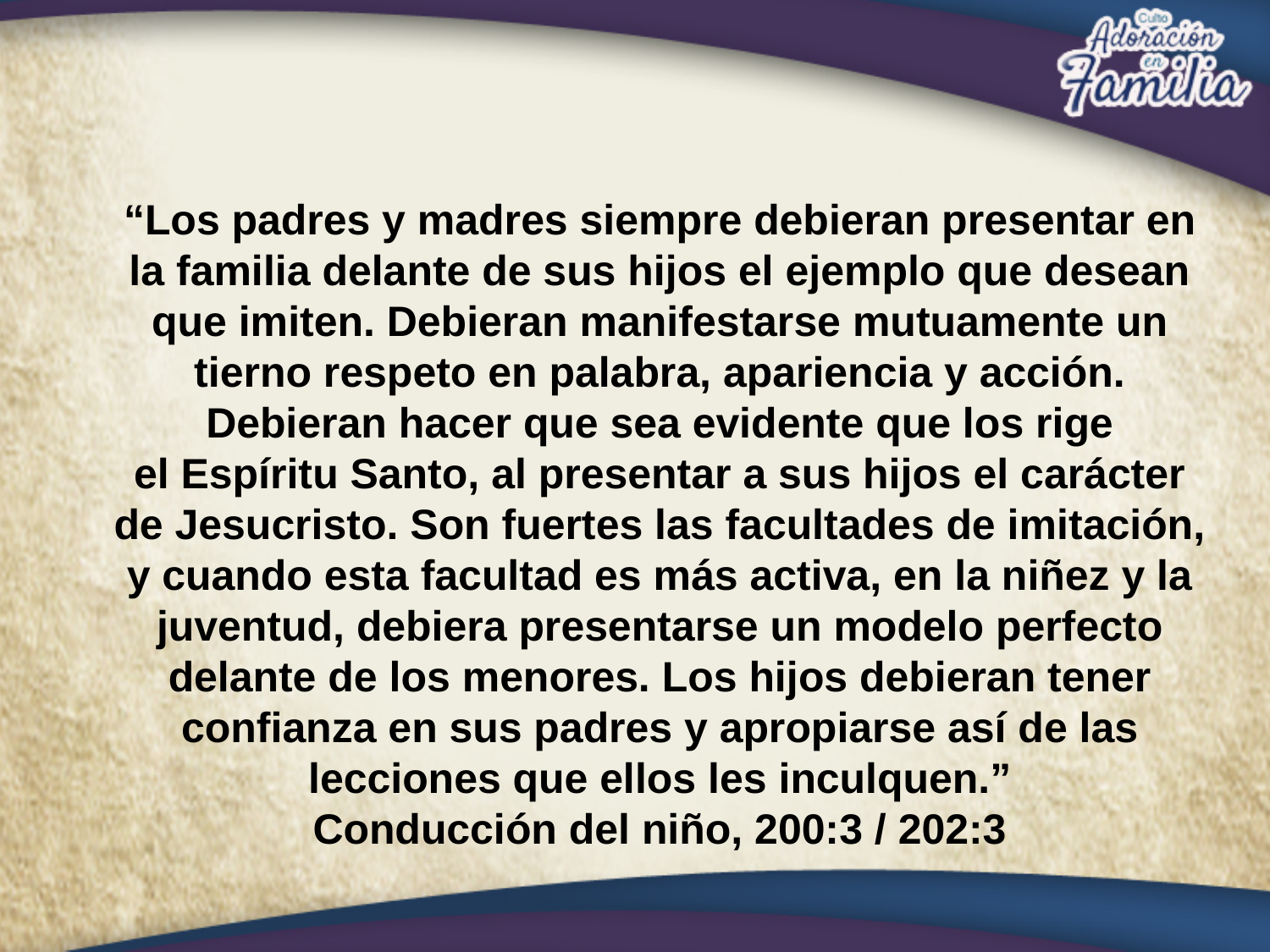

“Los padres y madres siempre debieran presentar en
la familia delante de sus hijos el ejemplo que desean que imiten. Debieran manifestarse mutuamente un tierno respeto en palabra, apariencia y acción. Debieran hacer que sea evidente que los rige
el Espíritu Santo, al presentar a sus hijos el carácter de Jesucristo. Son fuertes las facultades de imitación, y cuando esta facultad es más activa, en la niñez y la juventud, debiera presentarse un modelo perfecto delante de los menores. Los hijos debieran tener
confianza en sus padres y apropiarse así de las lecciones que ellos les inculquen.”
Conducción del niño, 200:3 / 202:3